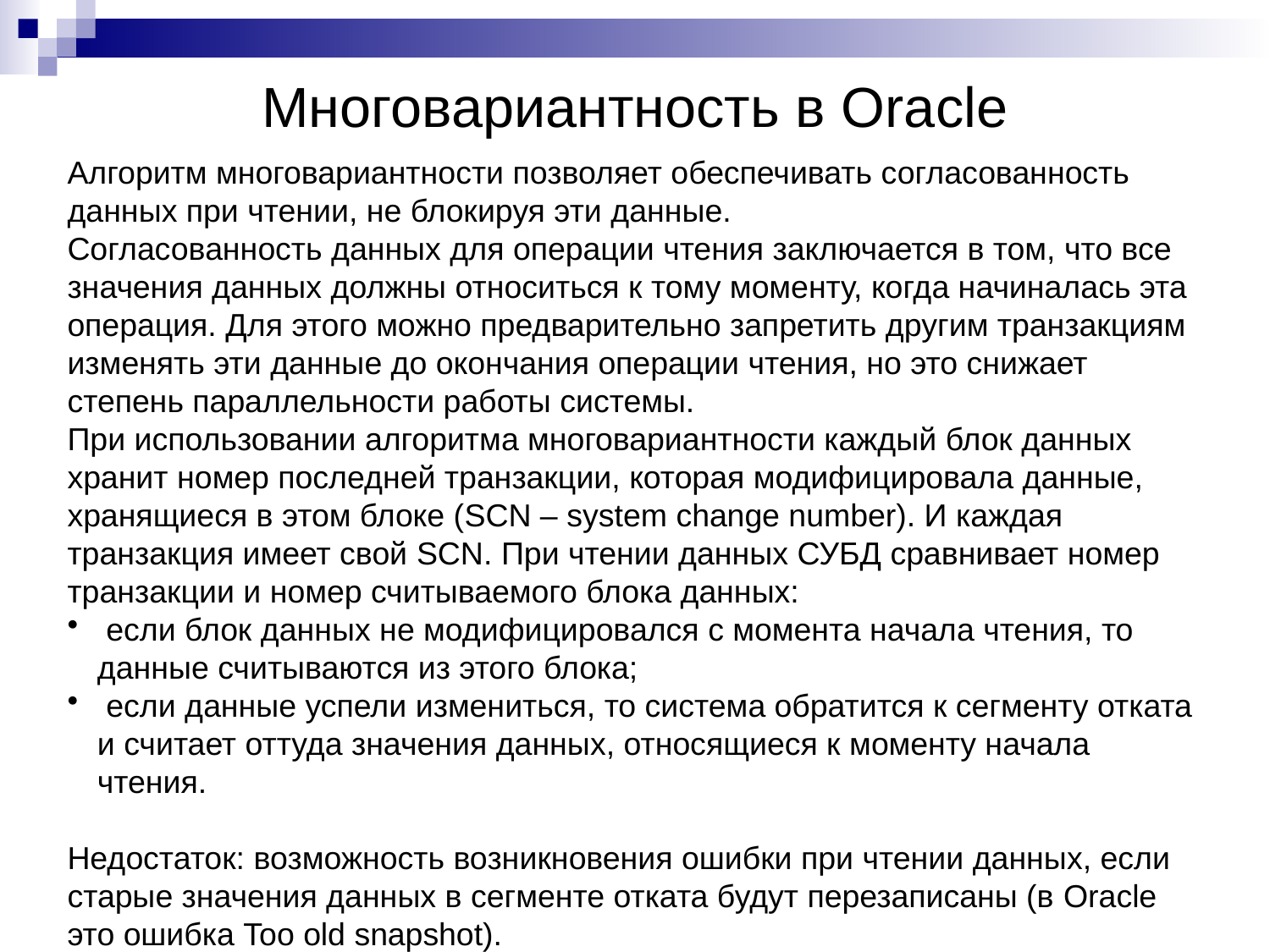

# Многовариантность в Oracle
Алгоритм многовариантности позволяет обеспечивать согласованность данных при чтении, не блокируя эти данные.
Согласованность данных для операции чтения заключается в том, что все значения данных должны относиться к тому моменту, когда начиналась эта операция. Для этого можно предварительно запретить другим транзакциям изменять эти данные до окончания операции чтения, но это снижает степень параллельности работы системы.
При использовании алгоритма многовариантности каждый блок данных хранит номер последней транзакции, которая модифицировала данные, хранящиеся в этом блоке (SCN – system change number). И каждая транзакция имеет свой SCN. При чтении данных СУБД сравнивает номер транзакции и номер считываемого блока данных:
 если блок данных не модифицировался с момента начала чтения, то данные считываются из этого блока;
 если данные успели измениться, то система обратится к сегменту отката и считает оттуда значения данных, относящиеся к моменту начала чтения.

Недостаток: возможность возникновения ошибки при чтении данных, если старые значения данных в сегменте отката будут перезаписаны (в Oracle это ошибка Too old snapshot).